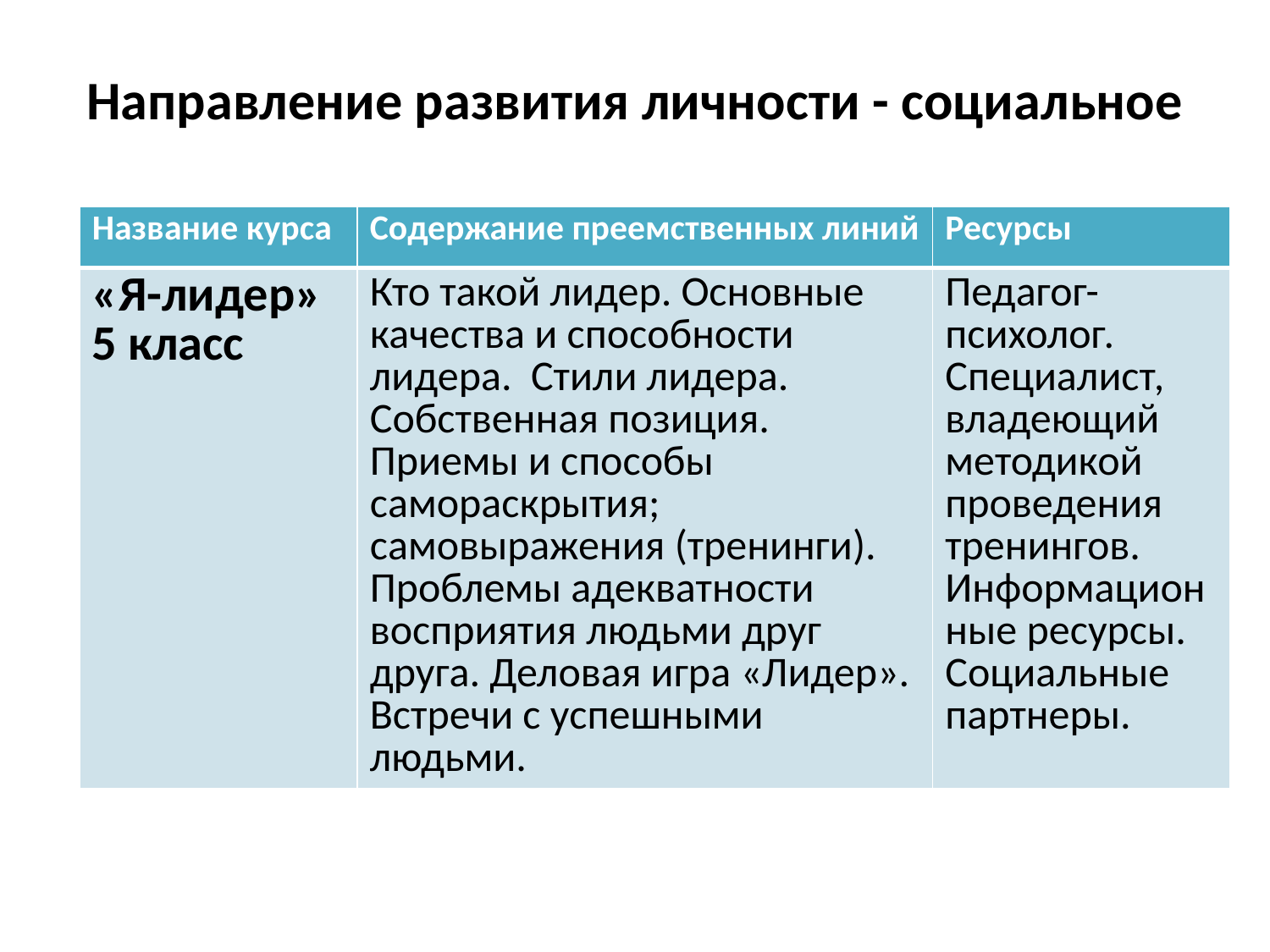

# Направление развития личности - социальное
| Название курса | Содержание преемственных линий | Ресурсы |
| --- | --- | --- |
| «Я-лидер» 5 класс | Кто такой лидер. Основные качества и способности лидера. Стили лидера. Собственная позиция. Приемы и способы самораскрытия; самовыражения (тренинги). Проблемы адекватности восприятия людьми друг друга. Деловая игра «Лидер». Встречи с успешными людьми. | Педагог-психолог. Специалист, владеющий методикой проведения тренингов. Информационные ресурсы. Социальные партнеры. |